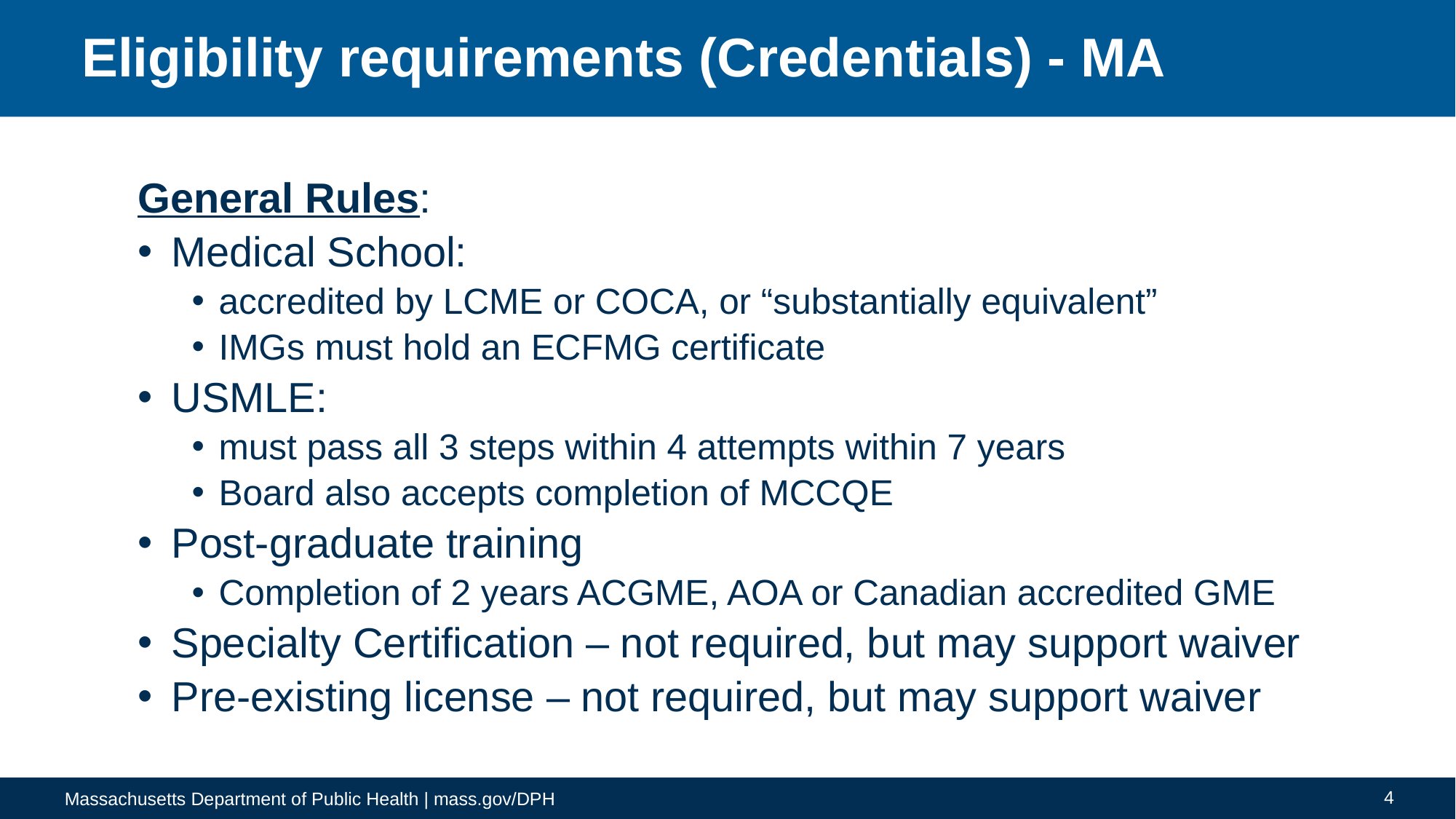

# Eligibility requirements (Credentials) - MA
General Rules:
Medical School:
accredited by LCME or COCA, or “substantially equivalent”
IMGs must hold an ECFMG certificate
USMLE:
must pass all 3 steps within 4 attempts within 7 years
Board also accepts completion of MCCQE
Post-graduate training
Completion of 2 years ACGME, AOA or Canadian accredited GME
Specialty Certification – not required, but may support waiver
Pre-existing license – not required, but may support waiver

4